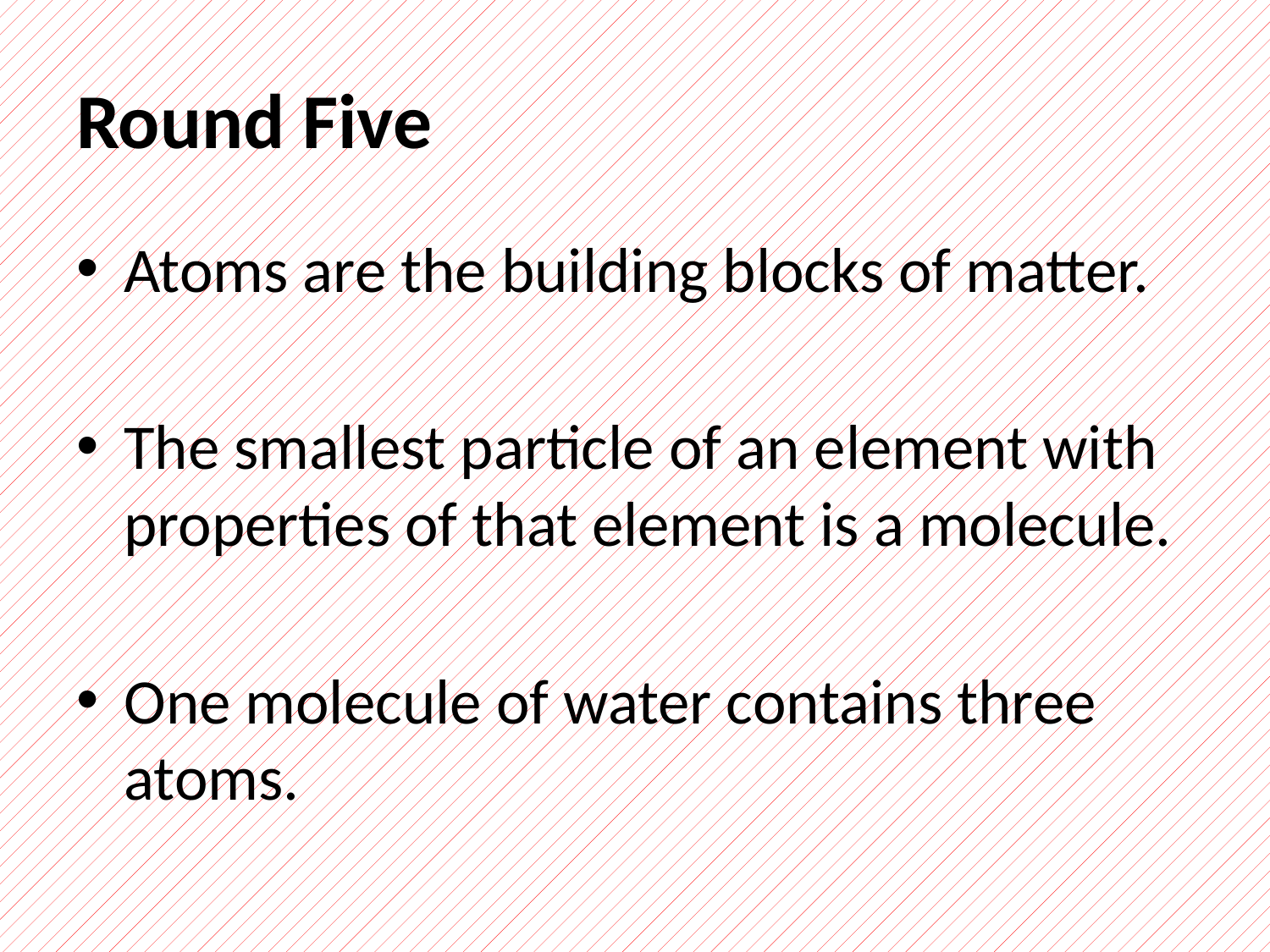

# Round Five
Atoms are the building blocks of matter.

The smallest particle of an element with properties of that element is a molecule.

One molecule of water contains three atoms.